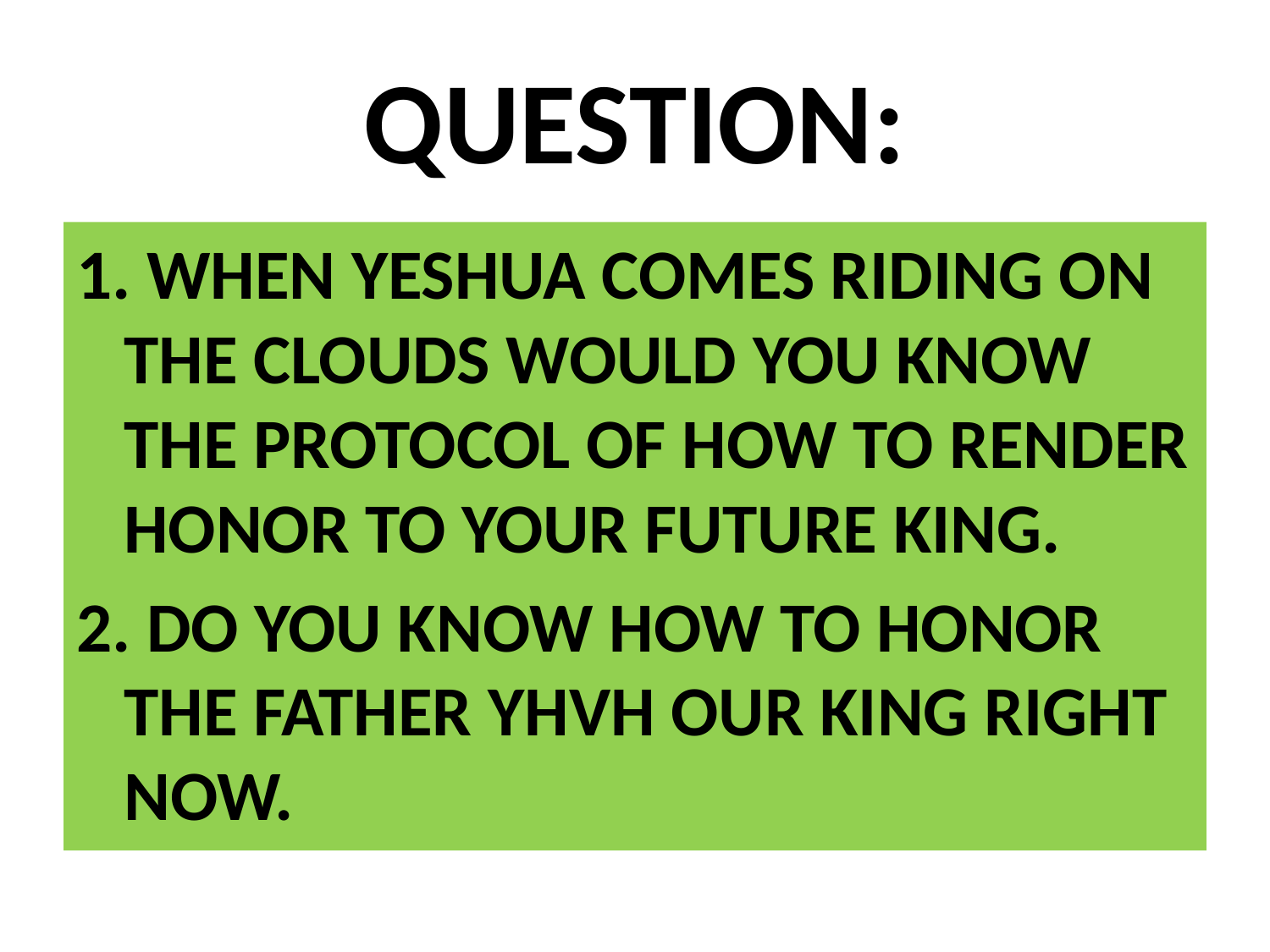

# QUESTION:
1. WHEN YESHUA COMES RIDING ON THE CLOUDS WOULD YOU KNOW THE PROTOCOL OF HOW TO RENDER HONOR TO YOUR FUTURE KING.
2. DO YOU KNOW HOW TO HONOR THE FATHER YHVH OUR KING RIGHT NOW.